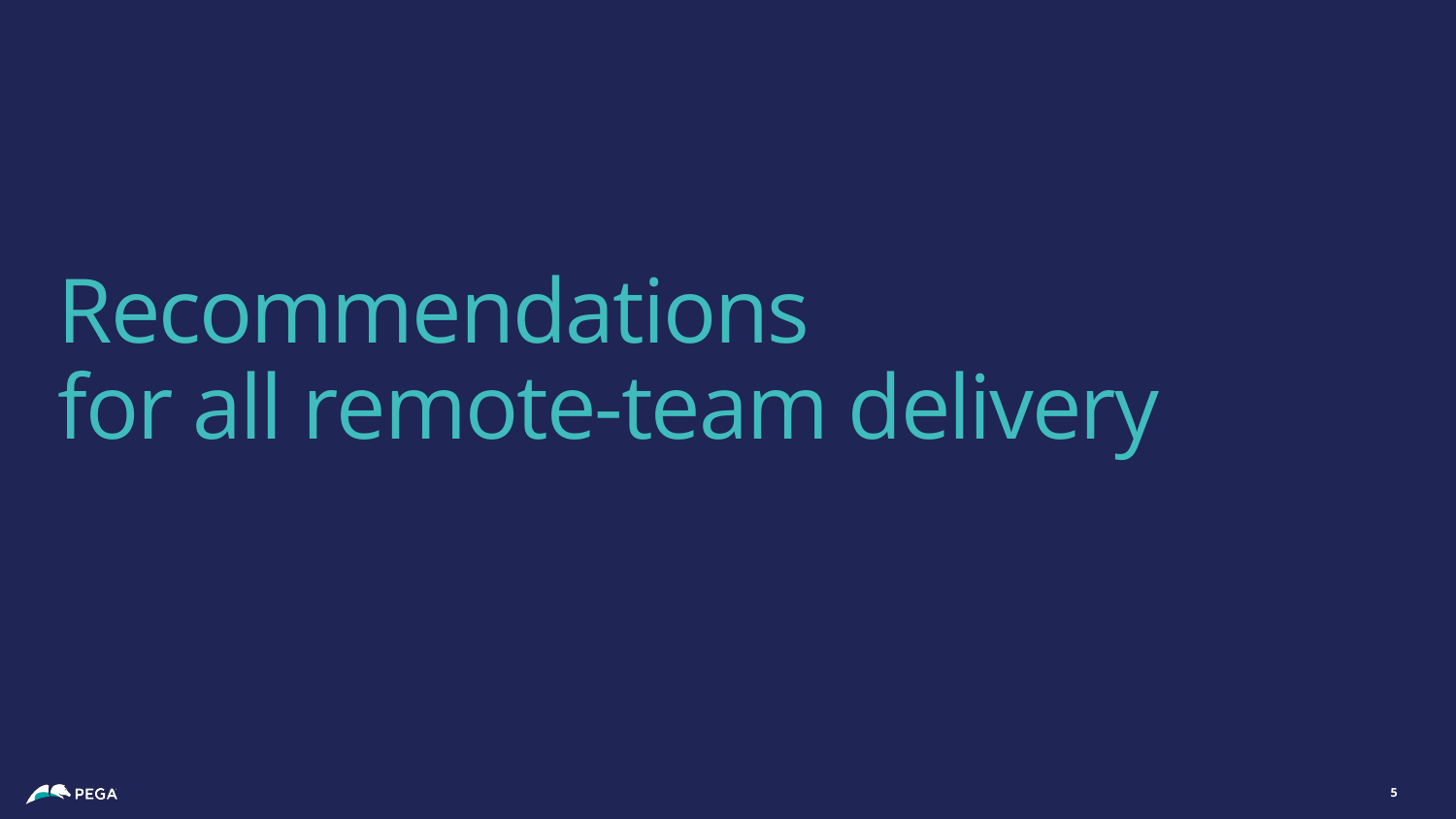

# Recommendations for all remote-team delivery

5